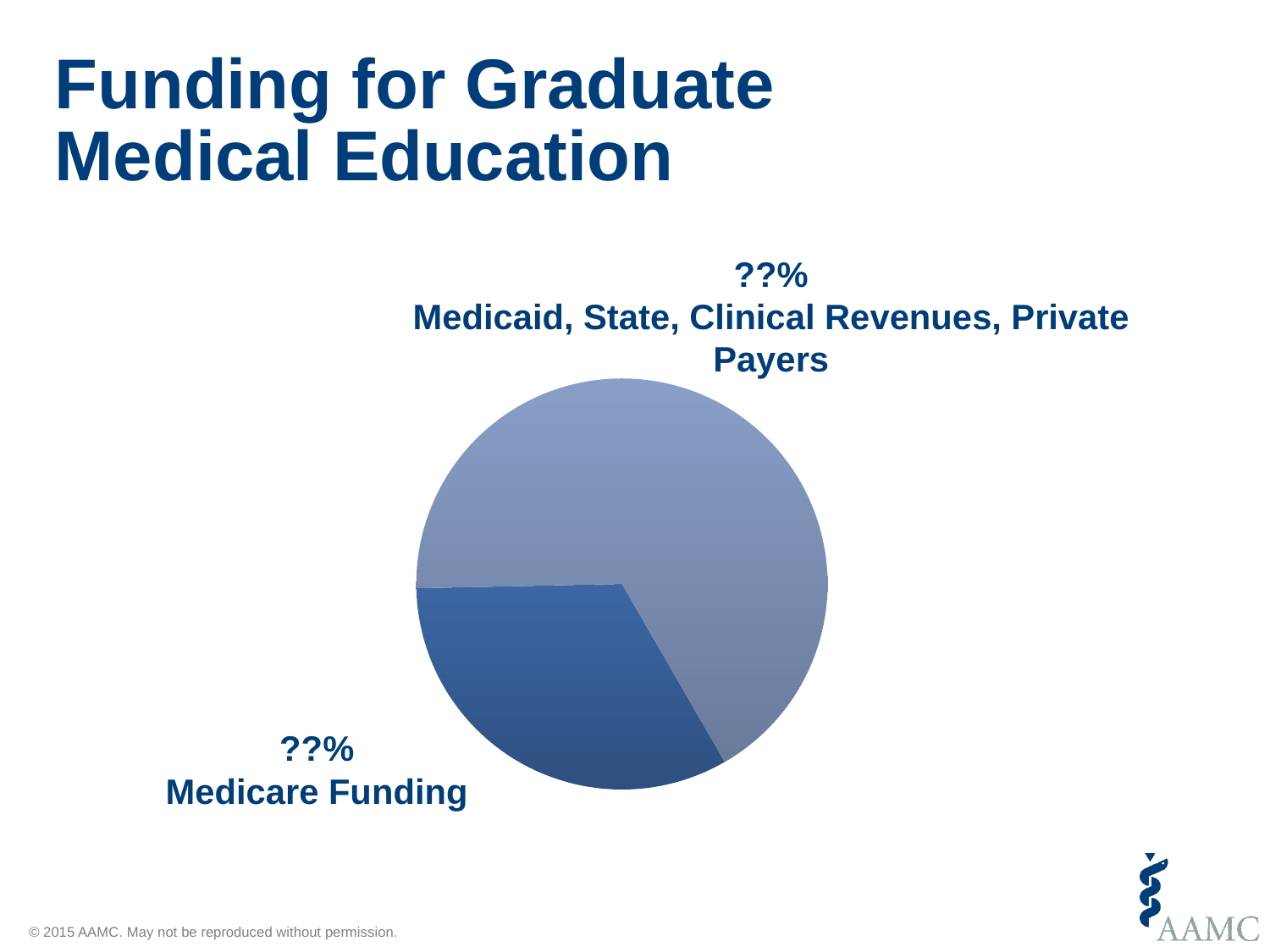

# Funding for Graduate Medical Education

### Chart

| Category | Funding |
|---|---|
| Medicare funding | 33.0 |
| ?? | 67.0 |
??%
Medicaid, State, Clinical Revenues, Private Payers

??%
Medicare Funding